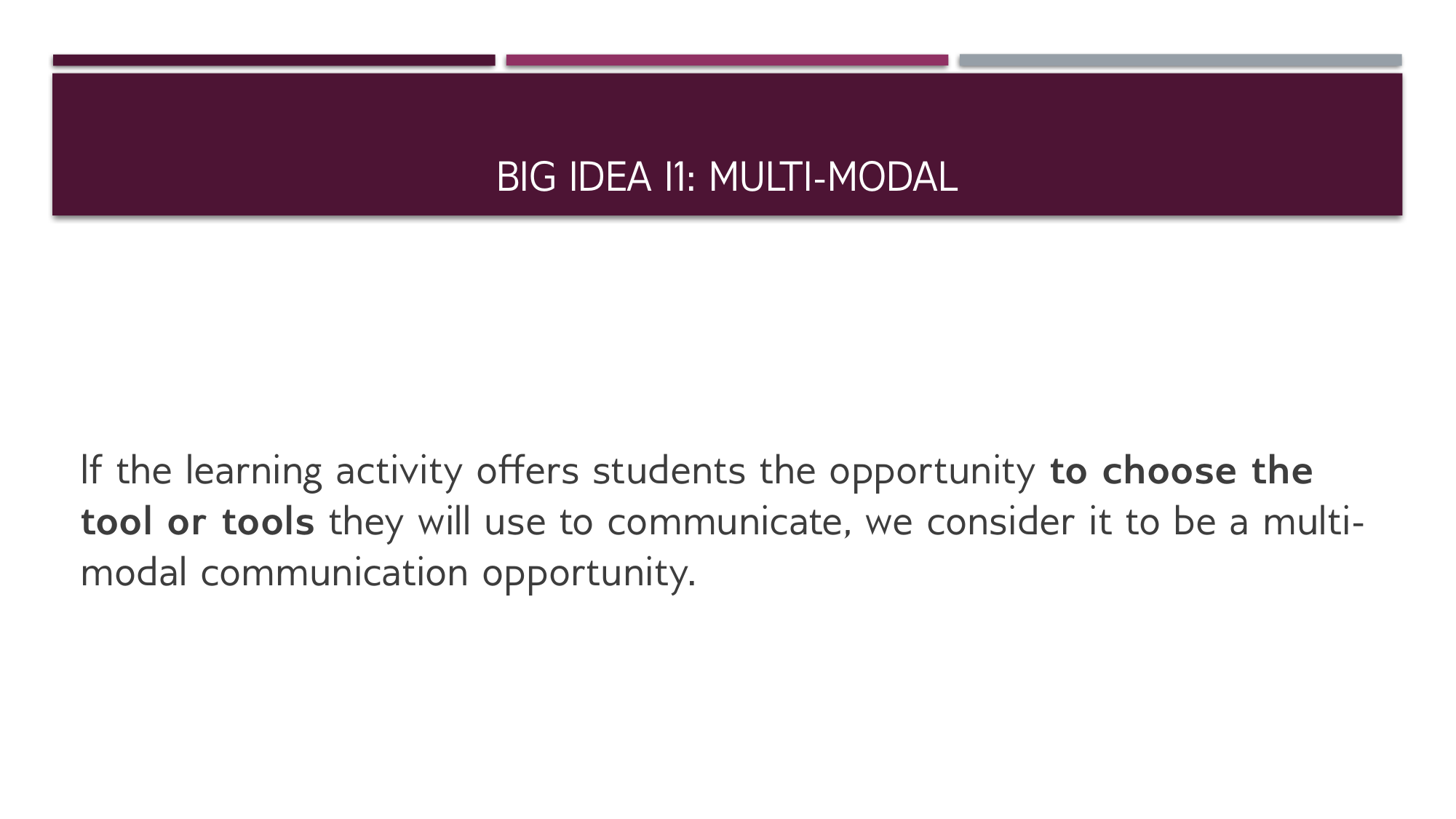

# BIG IDEA I1: Multi-modal
If the learning activity offers students the opportunity to choose the tool or tools they will use to communicate, we consider it to be a multi-modal communication opportunity.